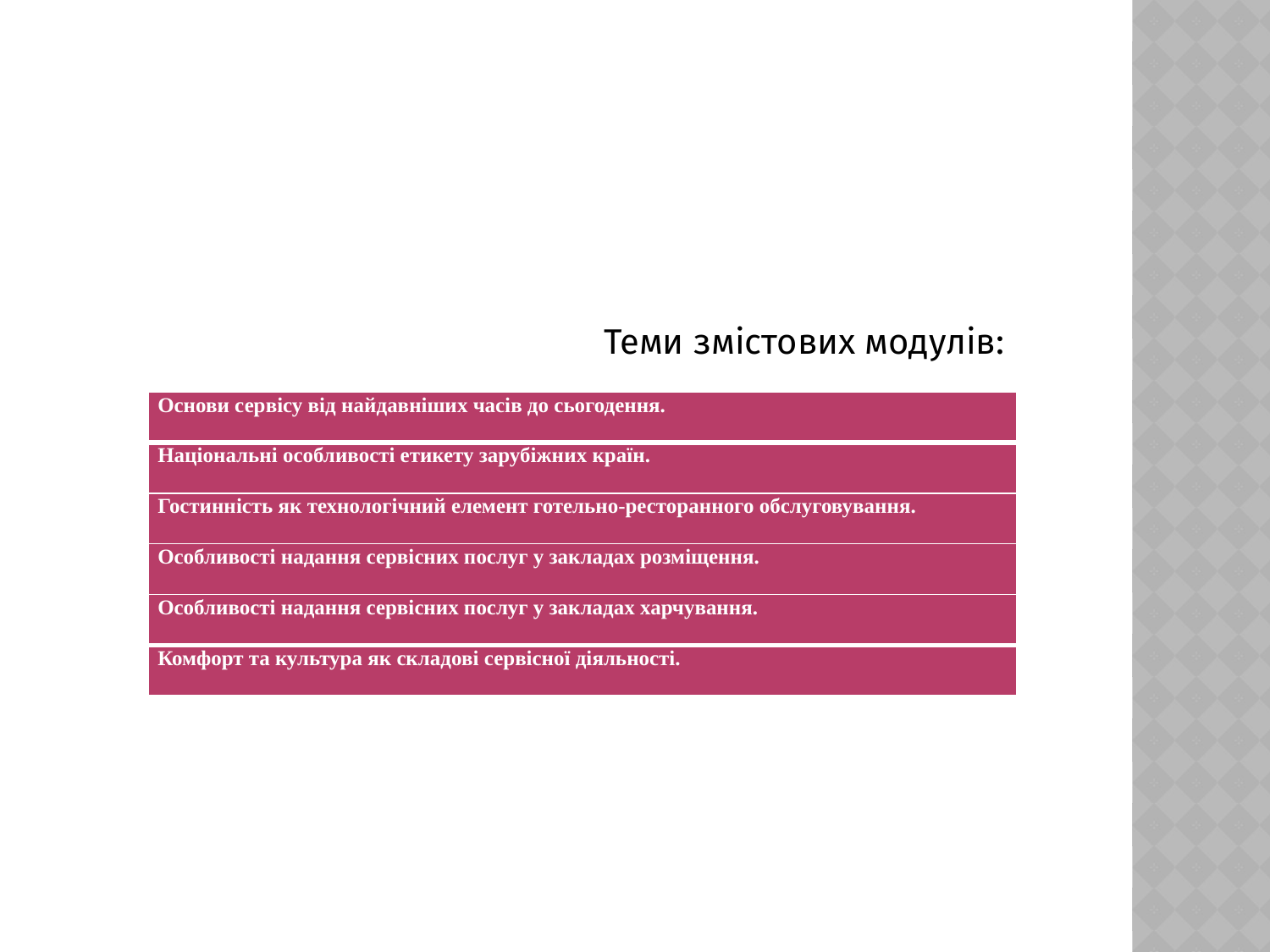

Теми змістових модулів:
#
| Основи сервісу від найдавніших часів до сьогодення. |
| --- |
| Національні особливості етикету зарубіжних країн. |
| Гостинність як технологічний елемент готельно-ресторанного обслуговування. |
| Особливості надання сервісних послуг у закладах розміщення. |
| Особливості надання сервісних послуг у закладах харчування. |
| Комфорт та культура як складові сервісної діяльності. |